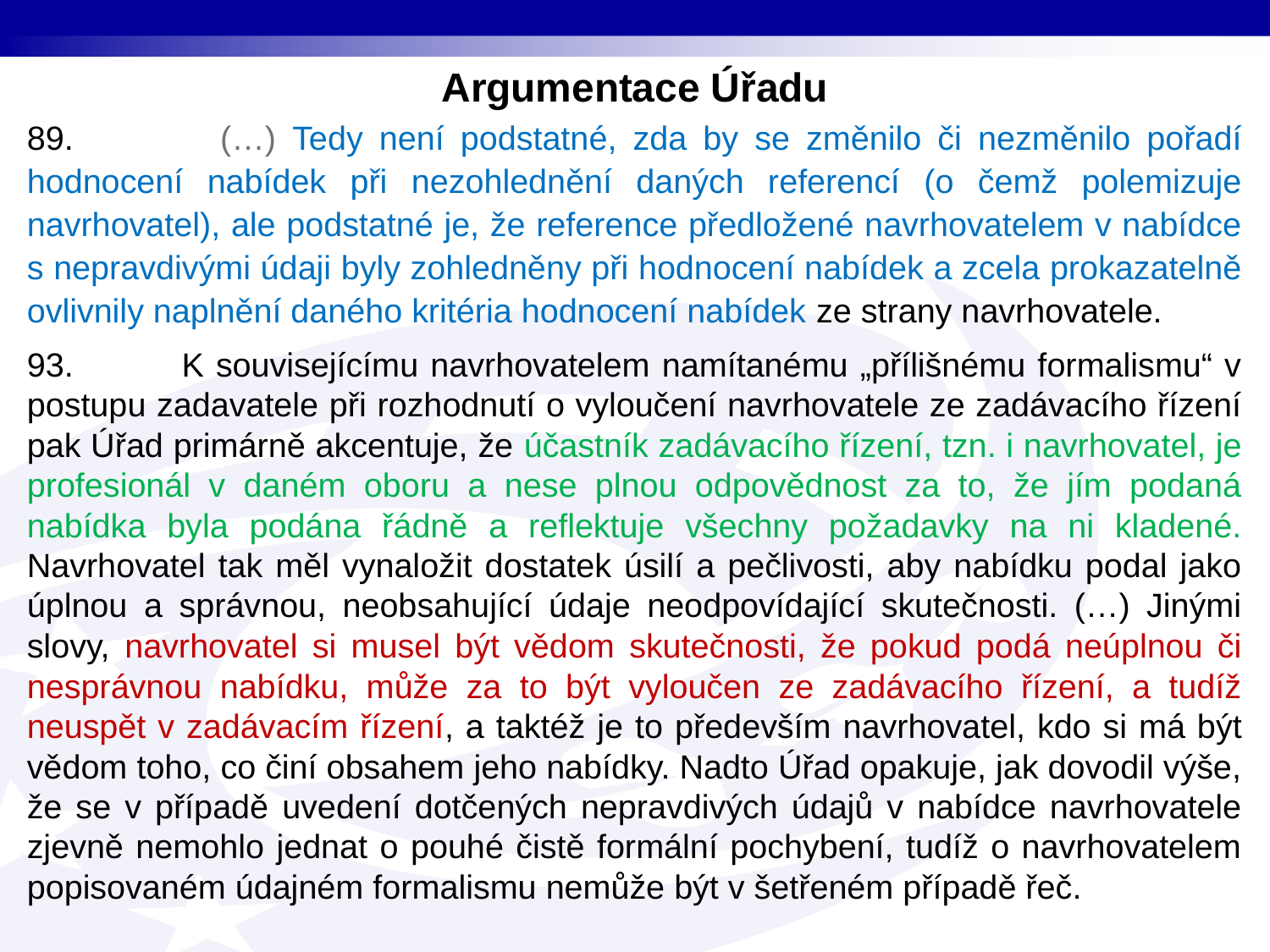

Argumentace Úřadu
89.         (…) Tedy není podstatné, zda by se změnilo či nezměnilo pořadí hodnocení nabídek při nezohlednění daných referencí (o čemž polemizuje navrhovatel), ale podstatné je, že reference předložené navrhovatelem v nabídce s nepravdivými údaji byly zohledněny při hodnocení nabídek a zcela prokazatelně ovlivnily naplnění daného kritéria hodnocení nabídek ze strany navrhovatele.
93.         K souvisejícímu navrhovatelem namítanému „přílišnému formalismu“ v postupu zadavatele při rozhodnutí o vyloučení navrhovatele ze zadávacího řízení pak Úřad primárně akcentuje, že účastník zadávacího řízení, tzn. i navrhovatel, je profesionál v daném oboru a nese plnou odpovědnost za to, že jím podaná nabídka byla podána řádně a reflektuje všechny požadavky na ni kladené. Navrhovatel tak měl vynaložit dostatek úsilí a pečlivosti, aby nabídku podal jako úplnou a správnou, neobsahující údaje neodpovídající skutečnosti. (…) Jinými slovy, navrhovatel si musel být vědom skutečnosti, že pokud podá neúplnou či nesprávnou nabídku, může za to být vyloučen ze zadávacího řízení, a tudíž neuspět v zadávacím řízení, a taktéž je to především navrhovatel, kdo si má být vědom toho, co činí obsahem jeho nabídky. Nadto Úřad opakuje, jak dovodil výše, že se v případě uvedení dotčených nepravdivých údajů v nabídce navrhovatele zjevně nemohlo jednat o pouhé čistě formální pochybení, tudíž o navrhovatelem popisovaném údajném formalismu nemůže být v šetřeném případě řeč.